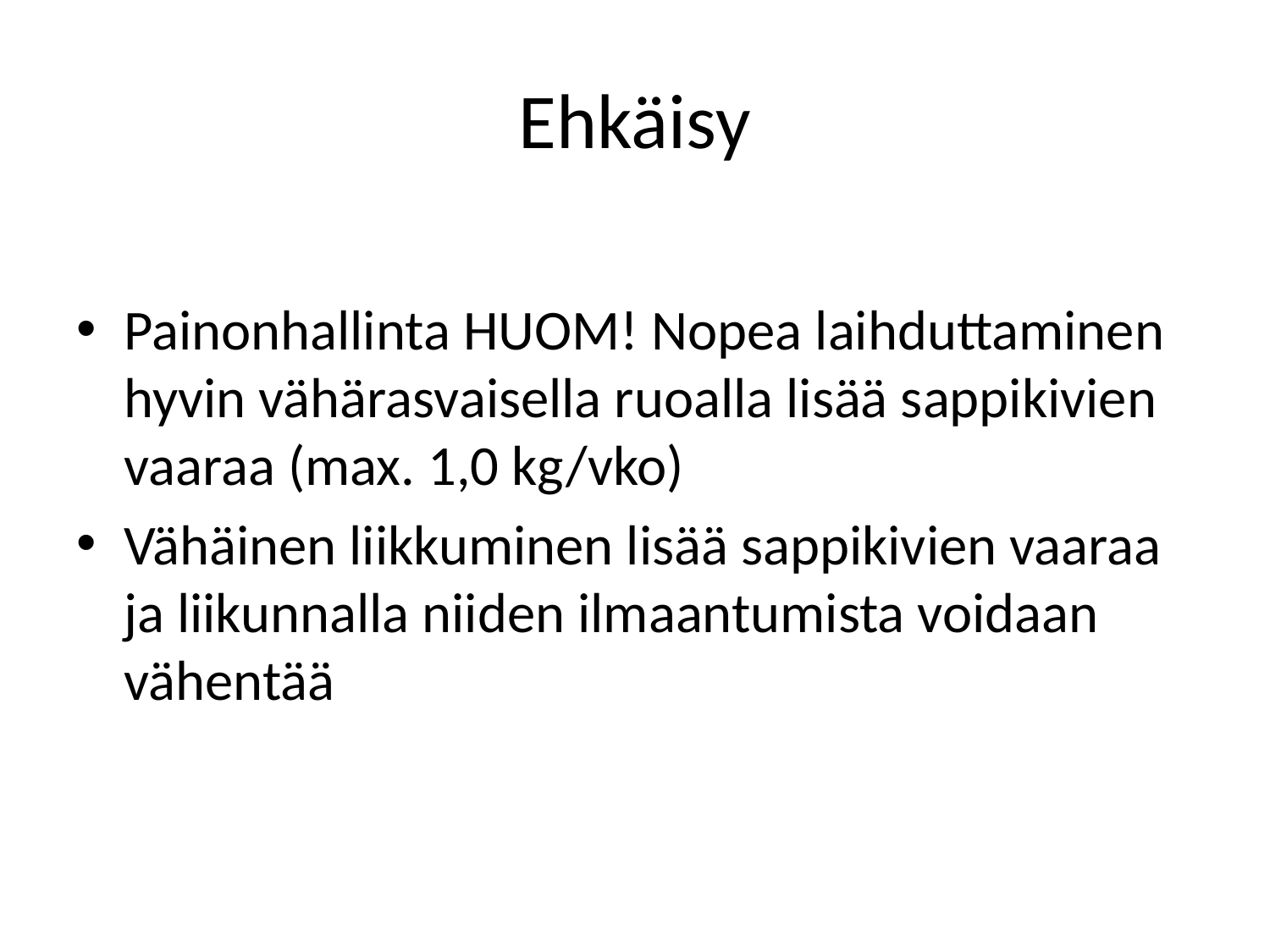

# Ehkäisy
Painonhallinta HUOM! Nopea laihduttaminen hyvin vähärasvaisella ruoalla lisää sappikivien vaaraa (max. 1,0 kg/vko)
Vähäinen liikkuminen lisää sappikivien vaaraa ja liikunnalla niiden ilmaantumista voidaan vähentää